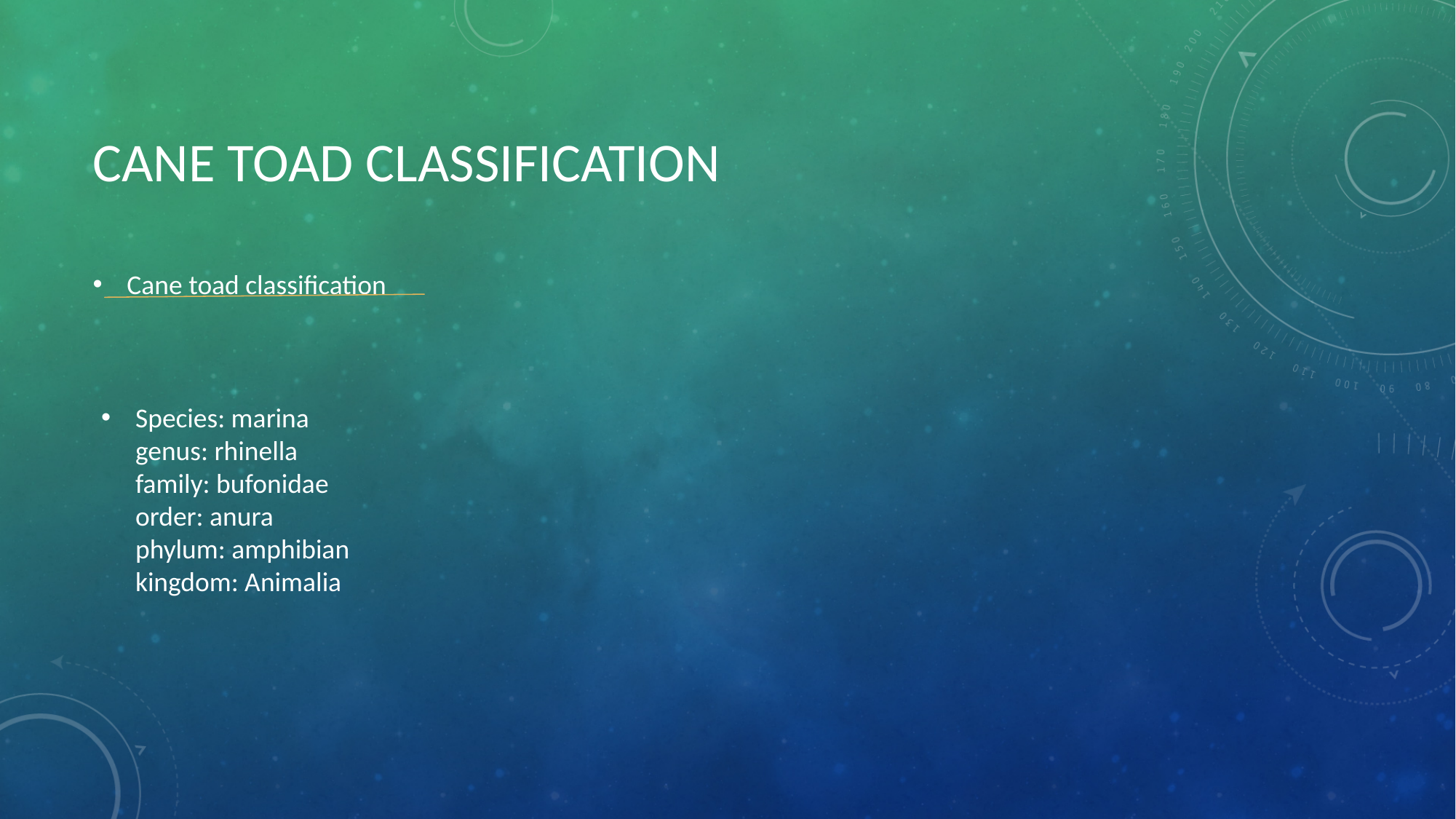

# Cane toad classification
Cane toad classification
Species: marina                                                           genus: rhinella                                                            family: bufonidae                                                       order: anura                                                                phylum: amphibian                                                     kingdom: Animalia